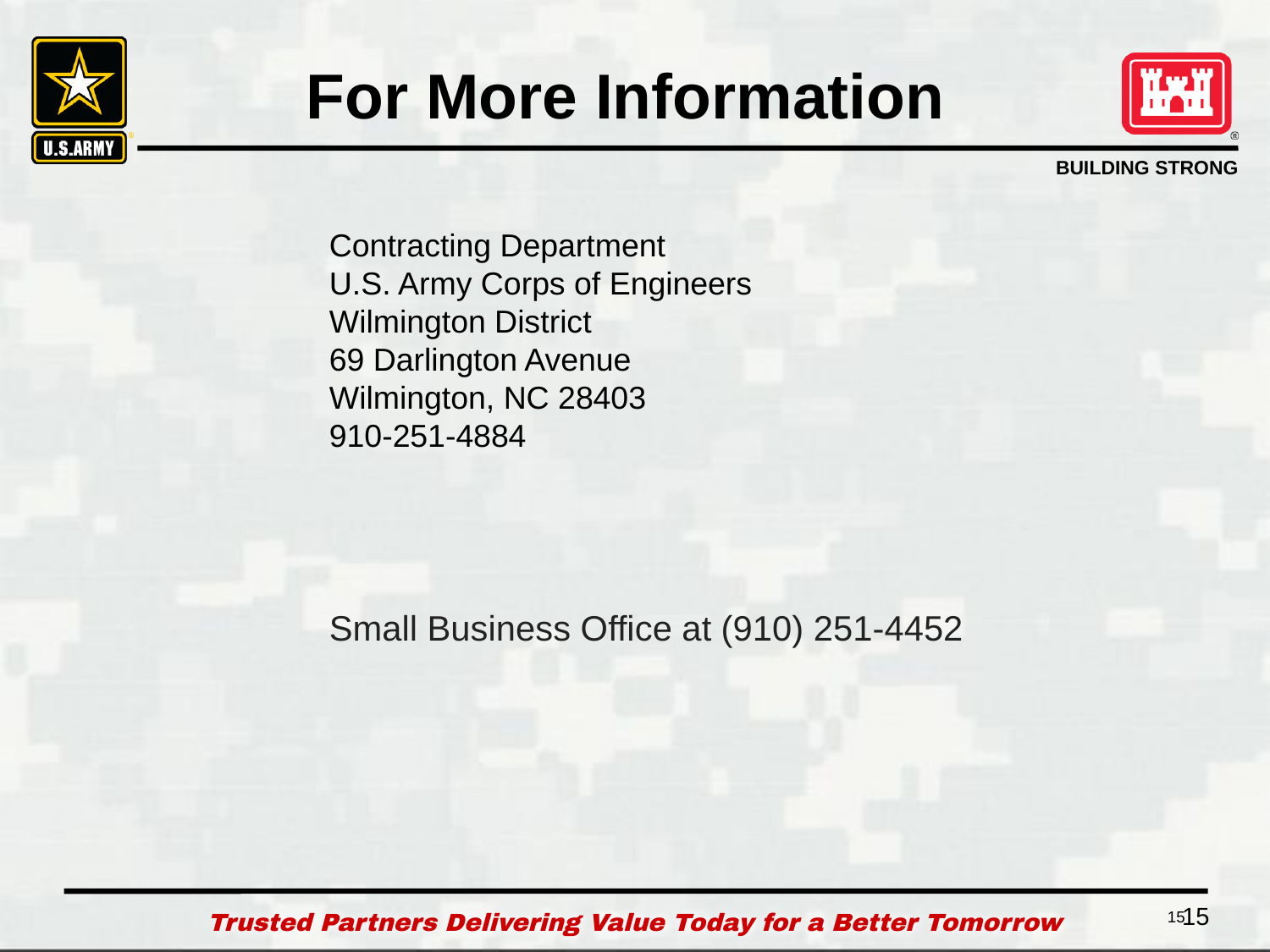

# For More Information
Contracting Department
U.S. Army Corps of Engineers
Wilmington District
69 Darlington Avenue
Wilmington, NC 28403
910-251-4884

Small Business Office at (910) 251-4452

15